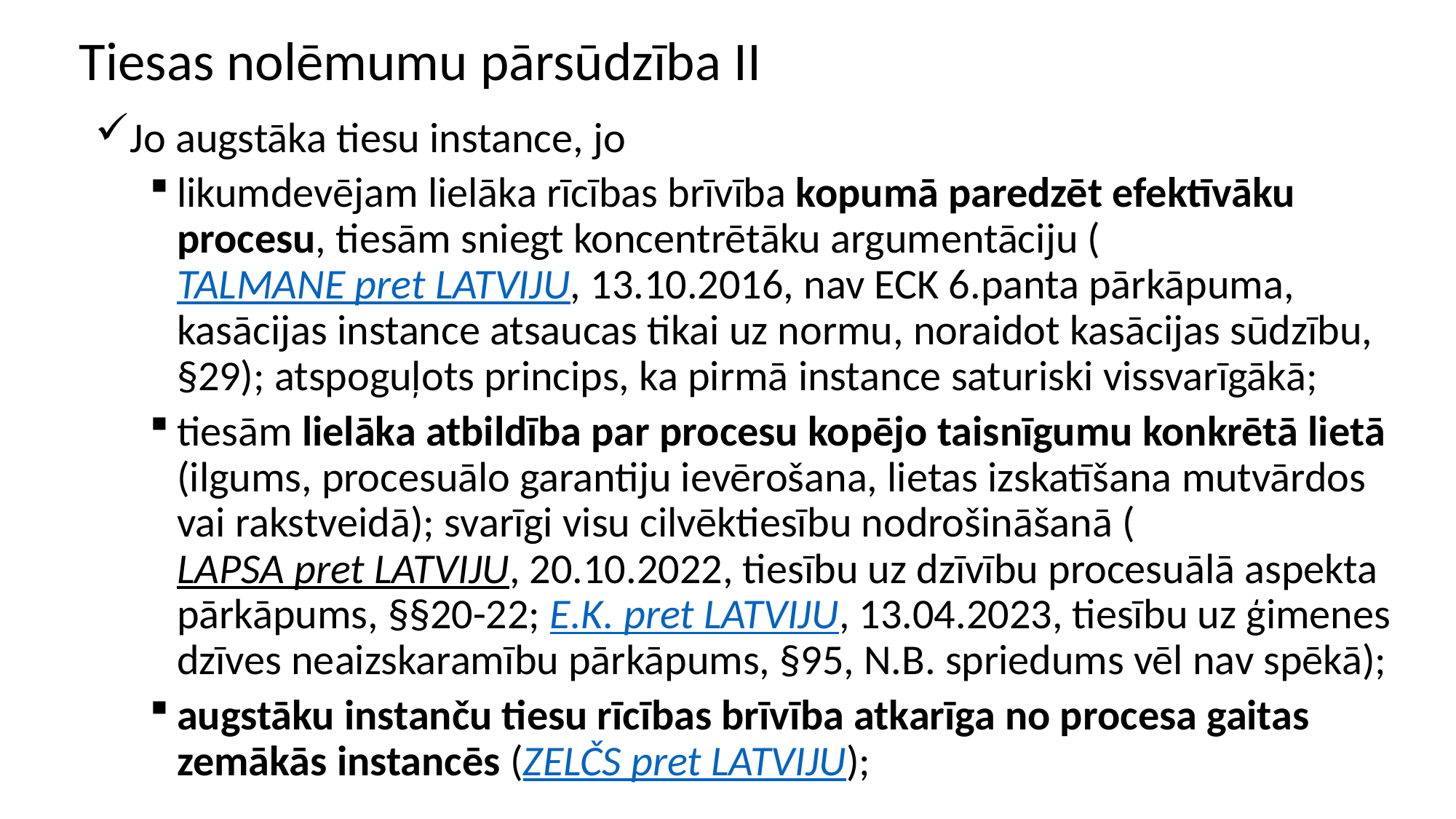

# Tiesas nolēmumu pārsūdzība II
Jo augstāka tiesu instance, jo
likumdevējam lielāka rīcības brīvība kopumā paredzēt efektīvāku procesu, tiesām sniegt koncentrētāku argumentāciju (TALMANE pret LATVIJU, 13.10.2016, nav ECK 6.panta pārkāpuma, kasācijas instance atsaucas tikai uz normu, noraidot kasācijas sūdzību, §29); atspoguļots princips, ka pirmā instance saturiski vissvarīgākā;
tiesām lielāka atbildība par procesu kopējo taisnīgumu konkrētā lietā (ilgums, procesuālo garantiju ievērošana, lietas izskatīšana mutvārdos vai rakstveidā); svarīgi visu cilvēktiesību nodrošināšanā (LAPSA pret LATVIJU, 20.10.2022, tiesību uz dzīvību procesuālā aspekta pārkāpums, §§20-22; E.K. pret LATVIJU, 13.04.2023, tiesību uz ģimenes dzīves neaizskaramību pārkāpums, §95, N.B. spriedums vēl nav spēkā);
augstāku instanču tiesu rīcības brīvība atkarīga no procesa gaitas zemākās instancēs (ZELČS pret LATVIJU);